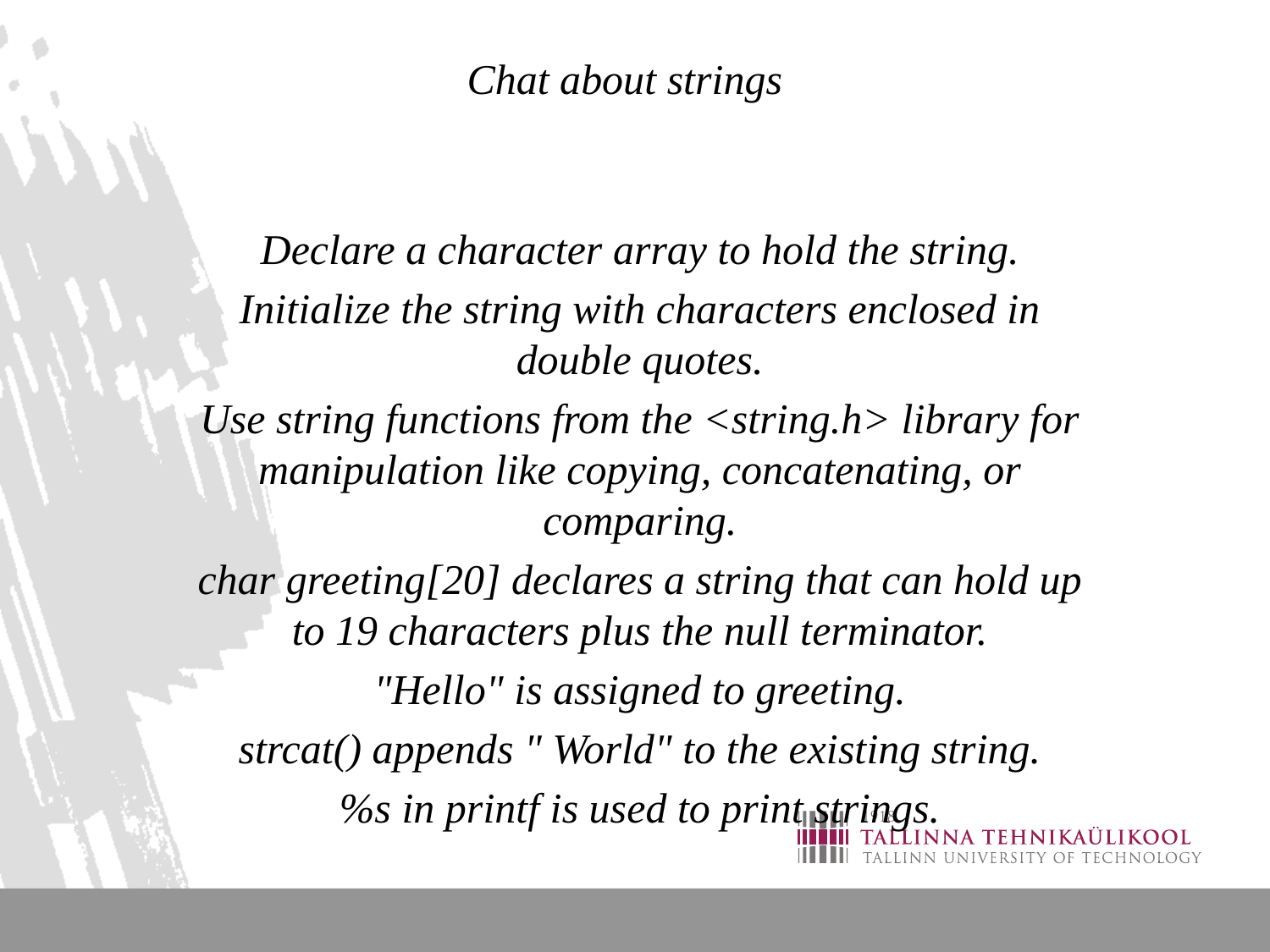

Chat about strings
Declare a character array to hold the string.
Initialize the string with characters enclosed in double quotes.
Use string functions from the <string.h> library for manipulation like copying, concatenating, or comparing.
char greeting[20] declares a string that can hold up to 19 characters plus the null terminator.
"Hello" is assigned to greeting.
strcat() appends " World" to the existing string.
%s in printf is used to print strings.